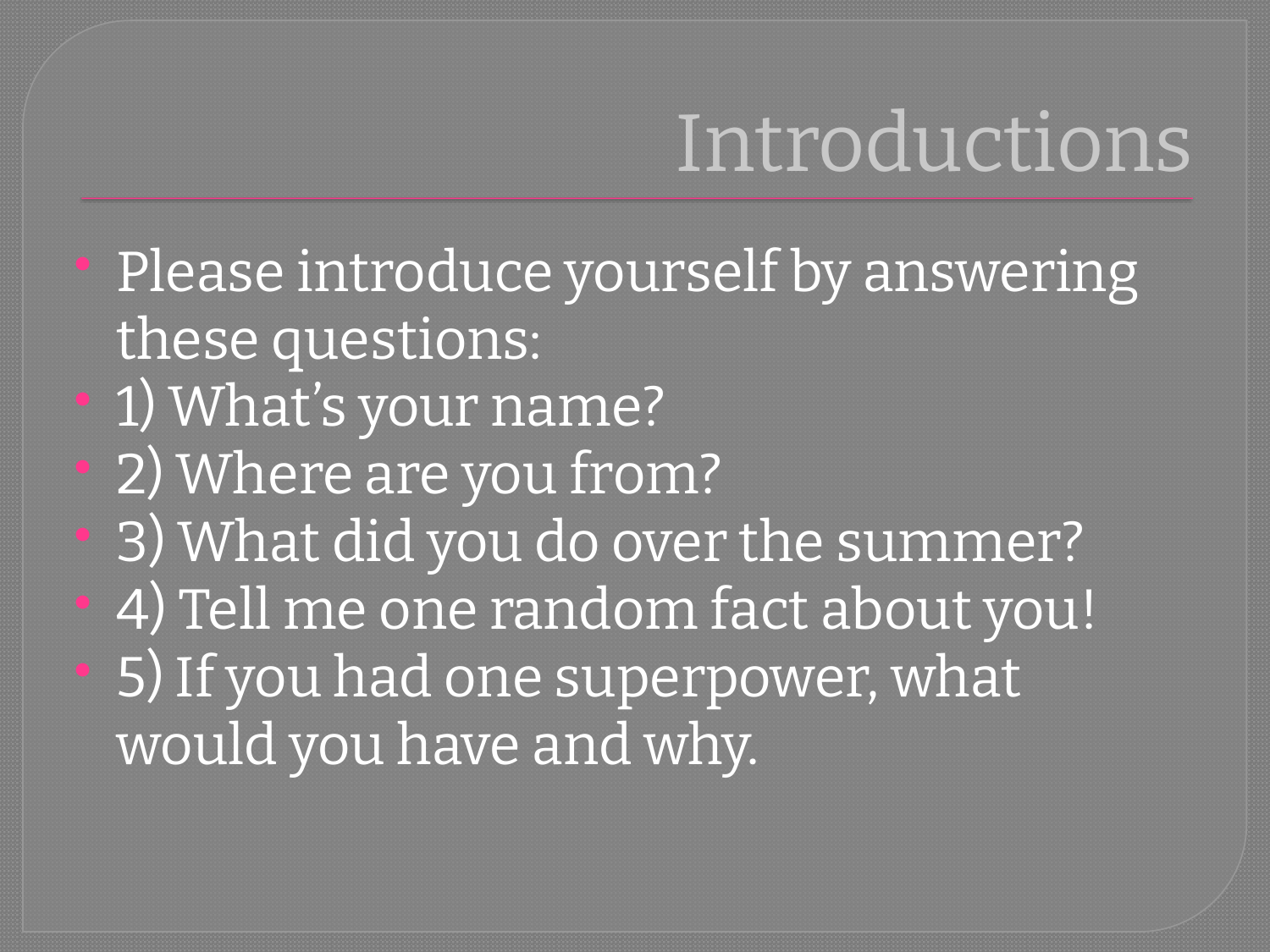

# Introductions
Please introduce yourself by answering these questions:
1) What’s your name?
2) Where are you from?
3) What did you do over the summer?
4) Tell me one random fact about you!
5) If you had one superpower, what would you have and why.